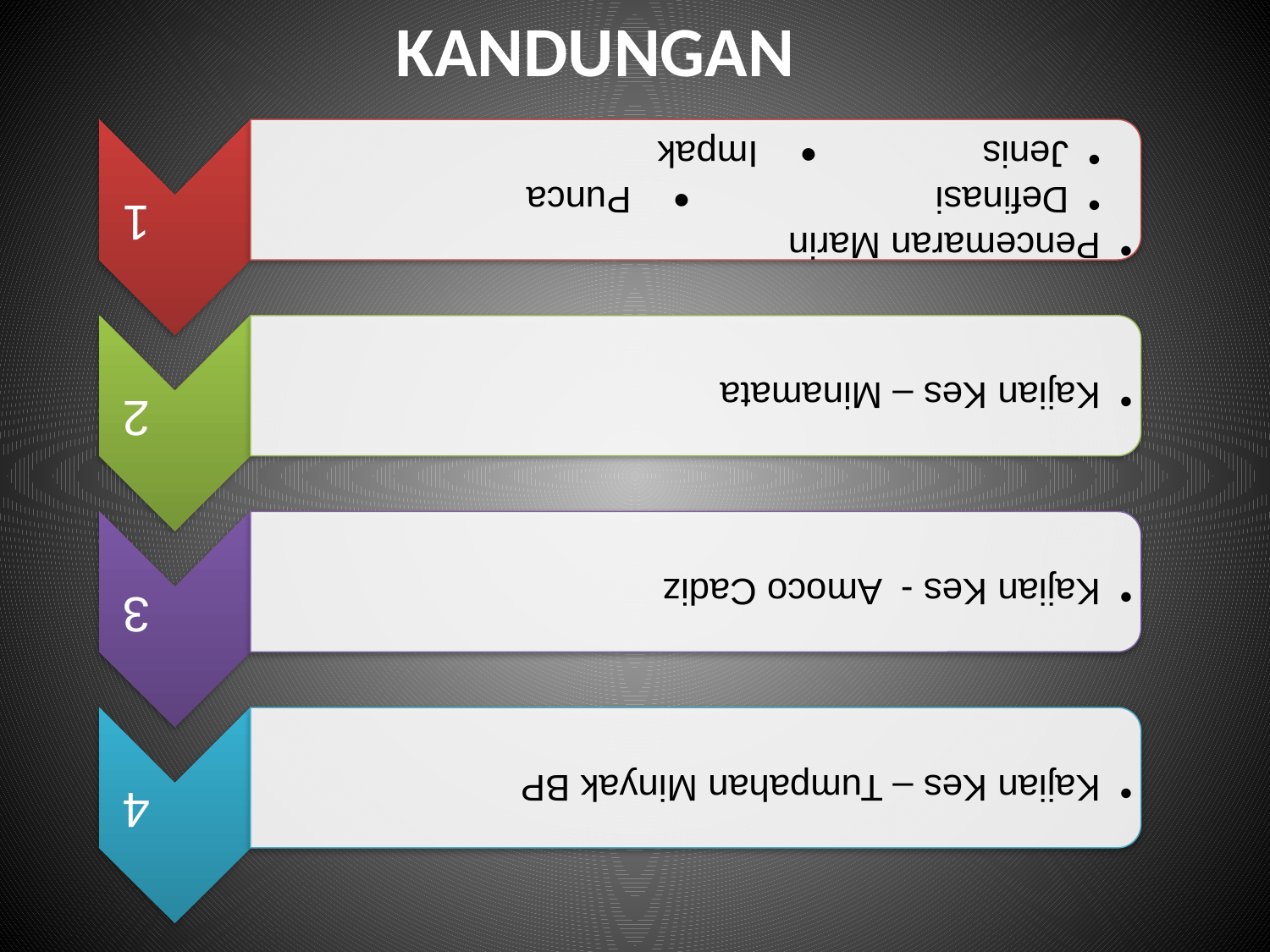

KANDUNGAN
1
Pencemaran Marin
Definasi		•    Punca
Jenis		•    Impak
2
Kajian Kes – Minamata
3
Kajian Kes -  Amoco Cadiz
4
Kajian Kes – Tumpahan Minyak BP